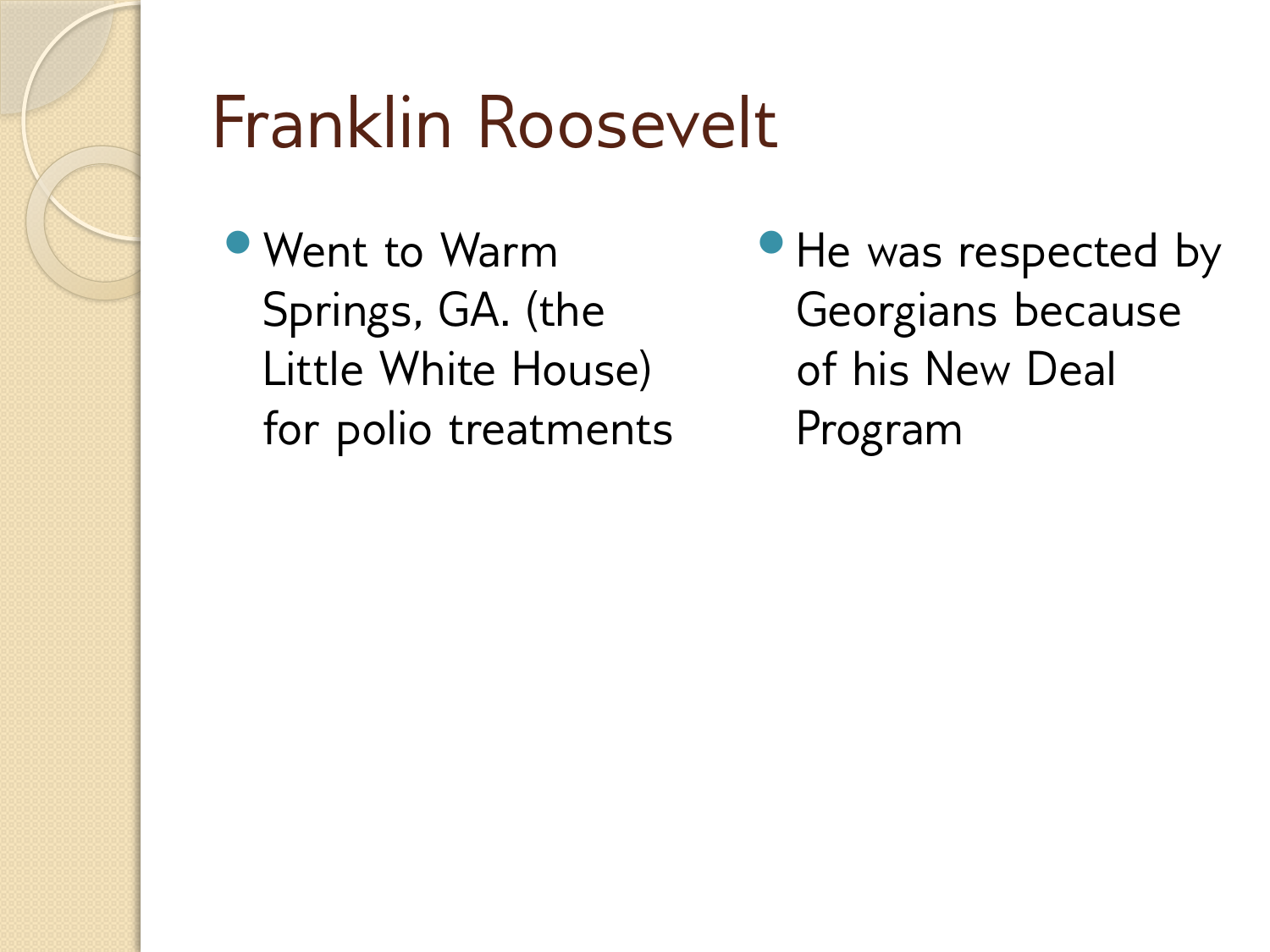

# Franklin Roosevelt
Went to Warm Springs, GA. (the Little White House) for polio treatments
He was respected by Georgians because of his New Deal Program